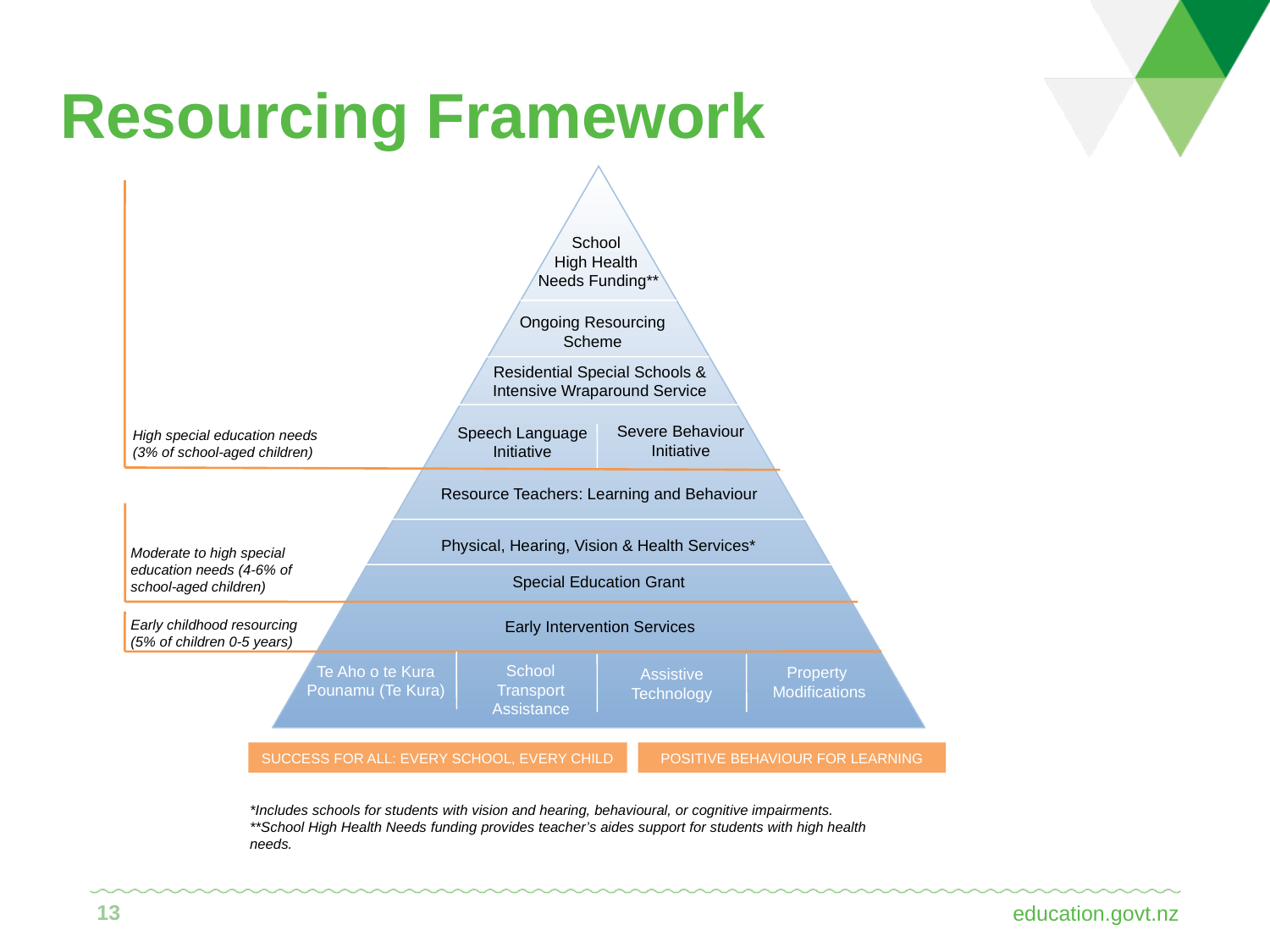

# Resourcing Framework

School
High Health
Needs Funding**

Ongoing Resourcing Scheme

Residential Special Schools & Intensive Wraparound Service

Speech Language Initiative
Severe Behaviour Initiative

High special education needs
(3% of school-aged children)

Resource Teachers: Learning and Behaviour

Physical, Hearing, Vision & Health Services*
Moderate to high special education needs (4-6% of school-aged children)

Special Education Grant

Early childhood resourcing
(5% of children 0-5 years)
Early Intervention Services

Te Aho o te Kura Pounamu (Te Kura)
School Transport Assistance

Property
Modifications

Assistive
Technology

SUCCESS FOR ALL: EVERY SCHOOL, EVERY CHILD
POSITIVE BEHAVIOUR FOR LEARNING

*Includes schools for students with vision and hearing, behavioural, or cognitive impairments.
**School High Health Needs funding provides teacher’s aides support for students with high health needs.
13